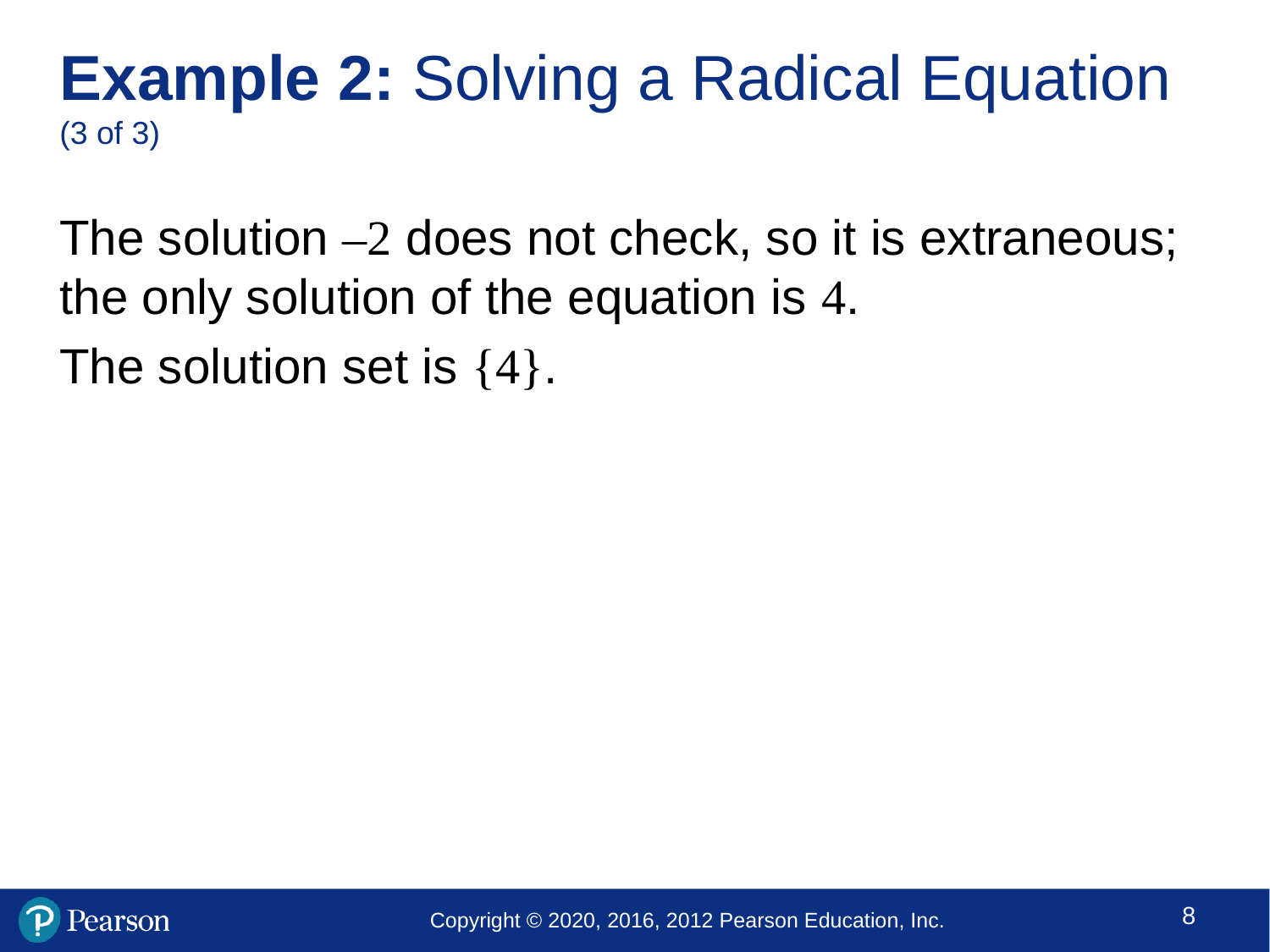

# Example 2: Solving a Radical Equation (3 of 3)
The solution –2 does not check, so it is extraneous; the only solution of the equation is 4.
The solution set is {4}.